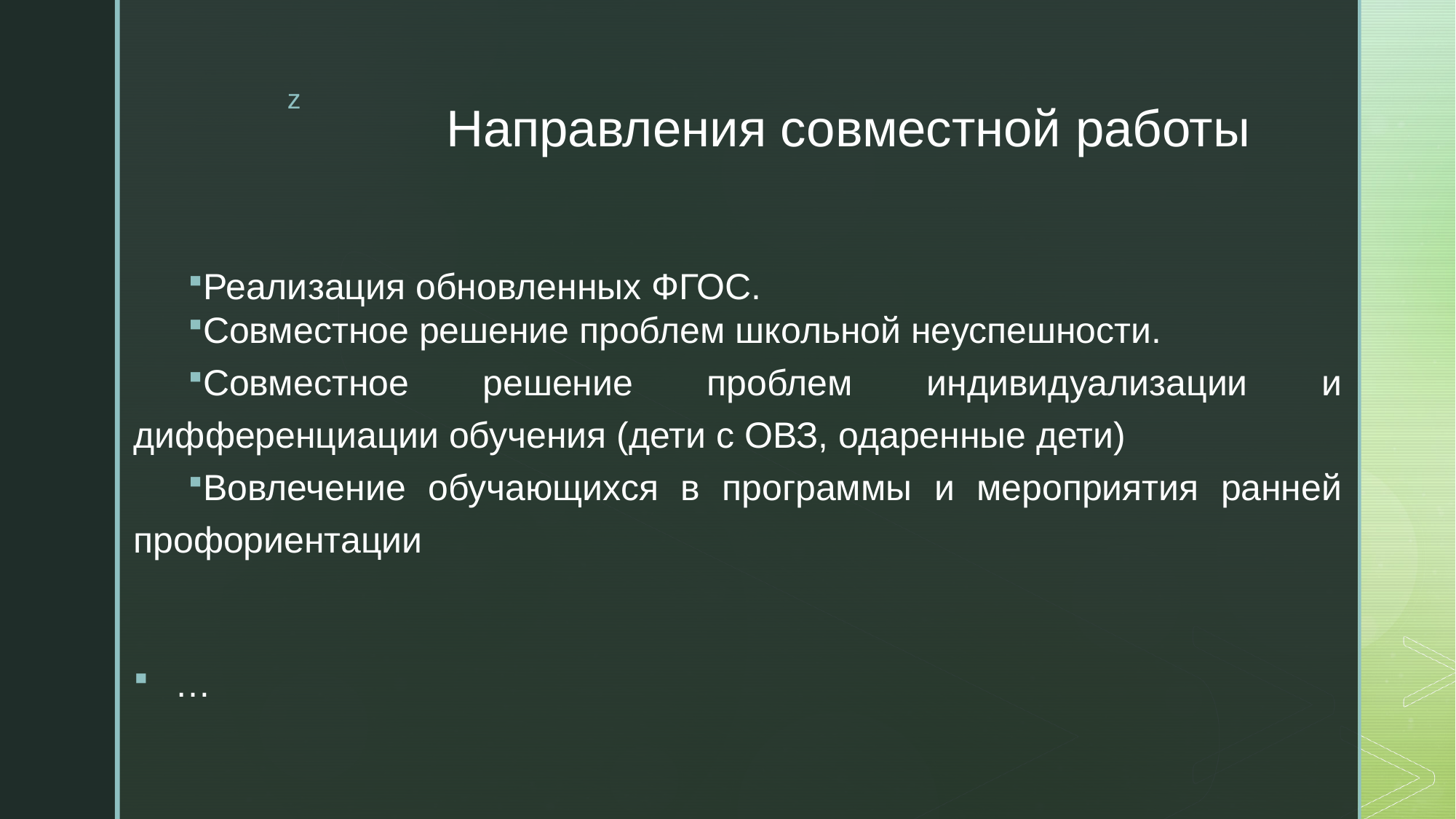

# Направления совместной работы
Реализация обновленных ФГОС.
Совместное решение проблем школьной неуспешности.
Совместное решение проблем индивидуализации и дифференциации обучения (дети с ОВЗ, одаренные дети)
Вовлечение обучающихся в программы и мероприятия ранней профориентации

…